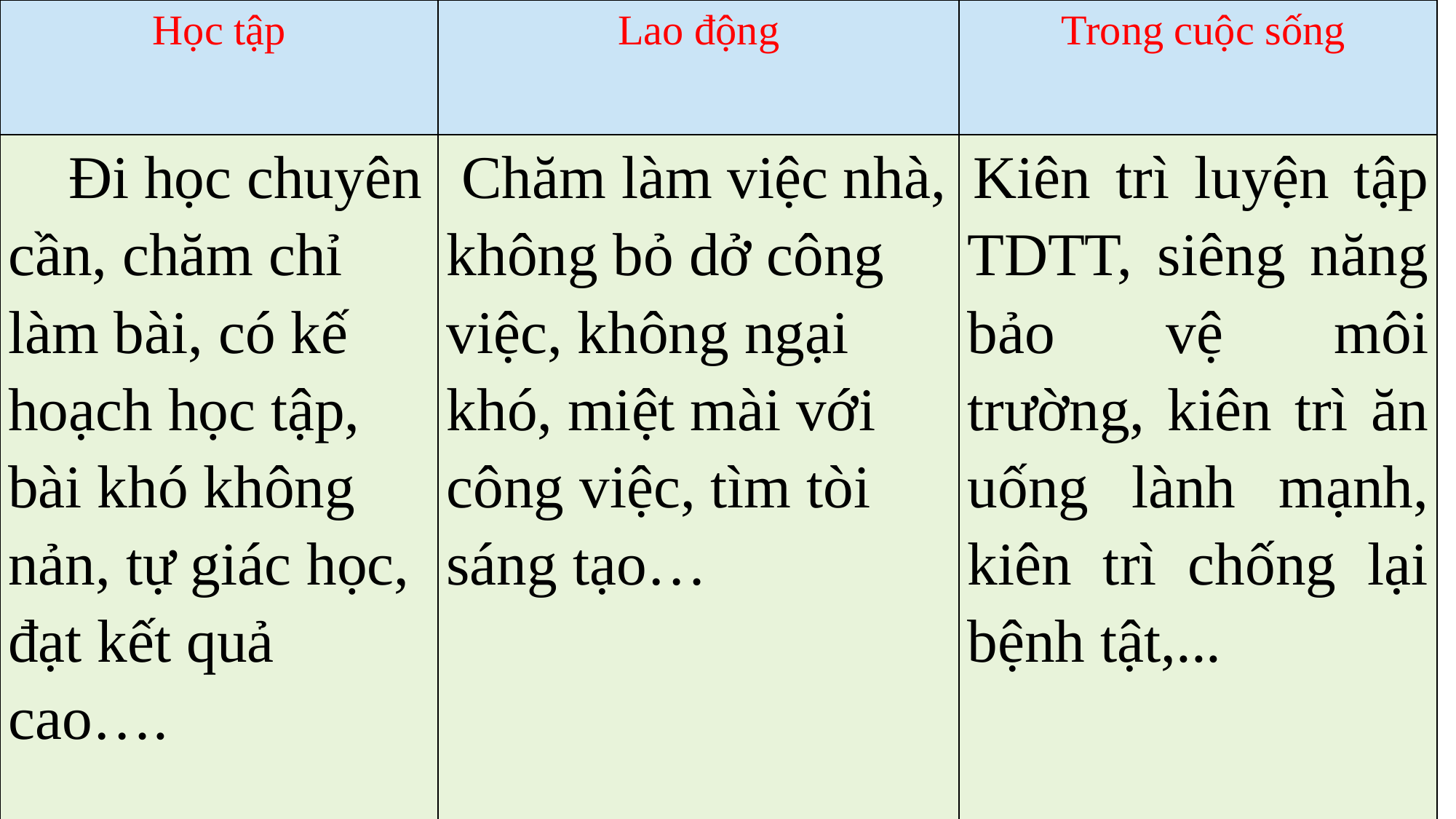

| Học tập | Lao động | Trong cuộc sống |
| --- | --- | --- |
| Đi học chuyên cần, chăm chỉ làm bài, có kế hoạch học tập, bài khó không nản, tự giác học, đạt kết quả cao…. | Chăm làm việc nhà, không bỏ dở công việc, không ngại khó, miệt mài với công việc, tìm tòi sáng tạo… | Kiên trì luyện tập TDTT, siêng năng bảo vệ môi trường, kiên trì ăn uống lành mạnh, kiên trì chống lại bệnh tật,... |